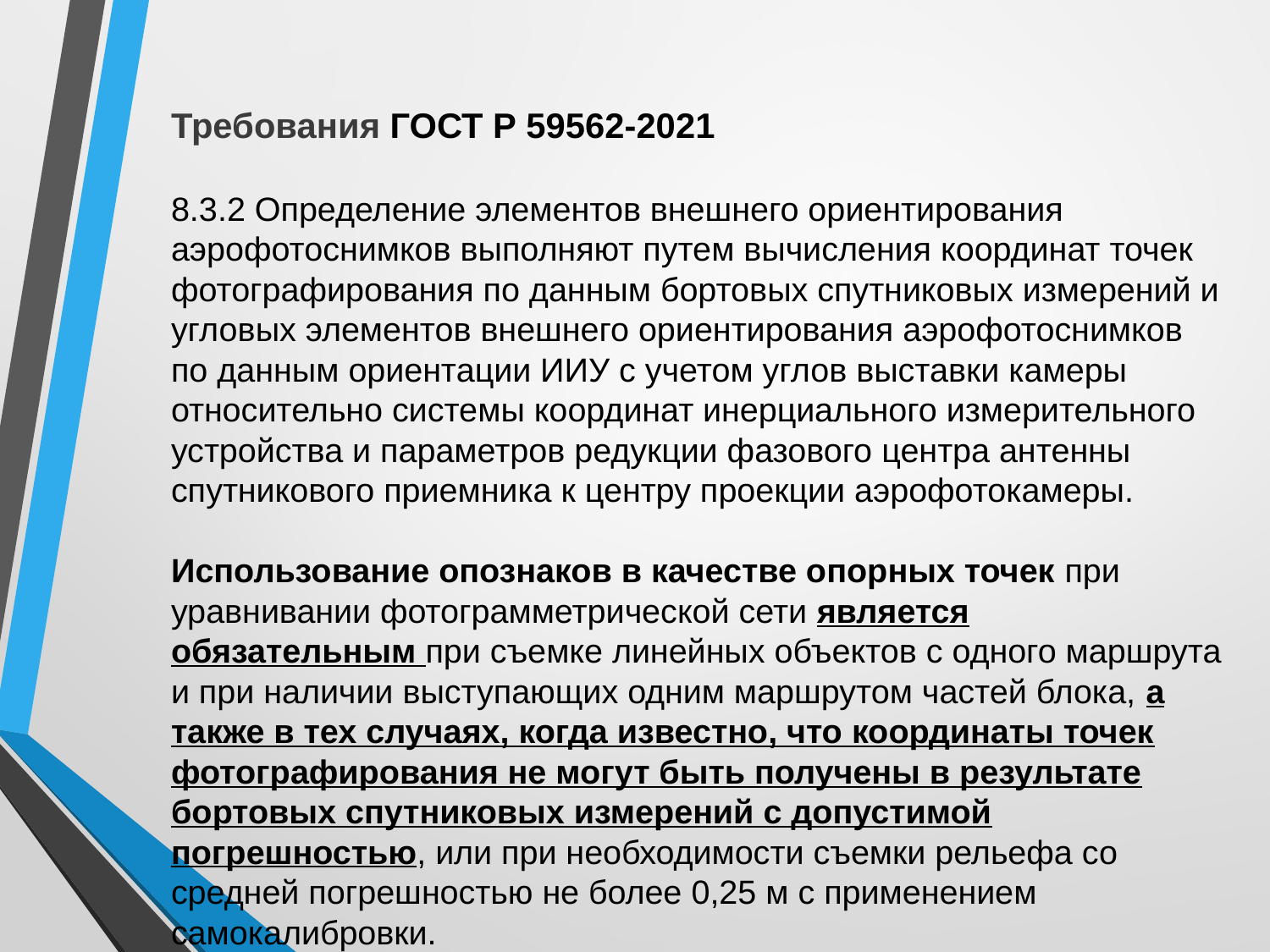

Требования ГОСТ Р 59562-2021

8.3.2 Определение элементов внешнего ориентирования аэрофотоснимков выполняют путем вычисления координат точек фотографирования по данным бортовых спутниковых измерений и угловых элементов внешнего ориентирования аэрофотоснимков по данным ориентации ИИУ с учетом углов выставки камеры относительно системы координат инерциального измерительного устройства и параметров редукции фазового центра антенны спутникового приемника к центру проекции аэрофотокамеры.

Использование опознаков в качестве опорных точек при уравнивании фотограмметрической сети является обязательным при съемке линейных объектов с одного маршрута и при наличии выступающих одним маршрутом частей блока, а также в тех случаях, когда известно, что координаты точек фотографирования не могут быть получены в результате бортовых спутниковых измерений с допустимой погрешностью, или при необходимости съемки рельефа со средней погрешностью не более 0,25 м с применением самокалибровки.